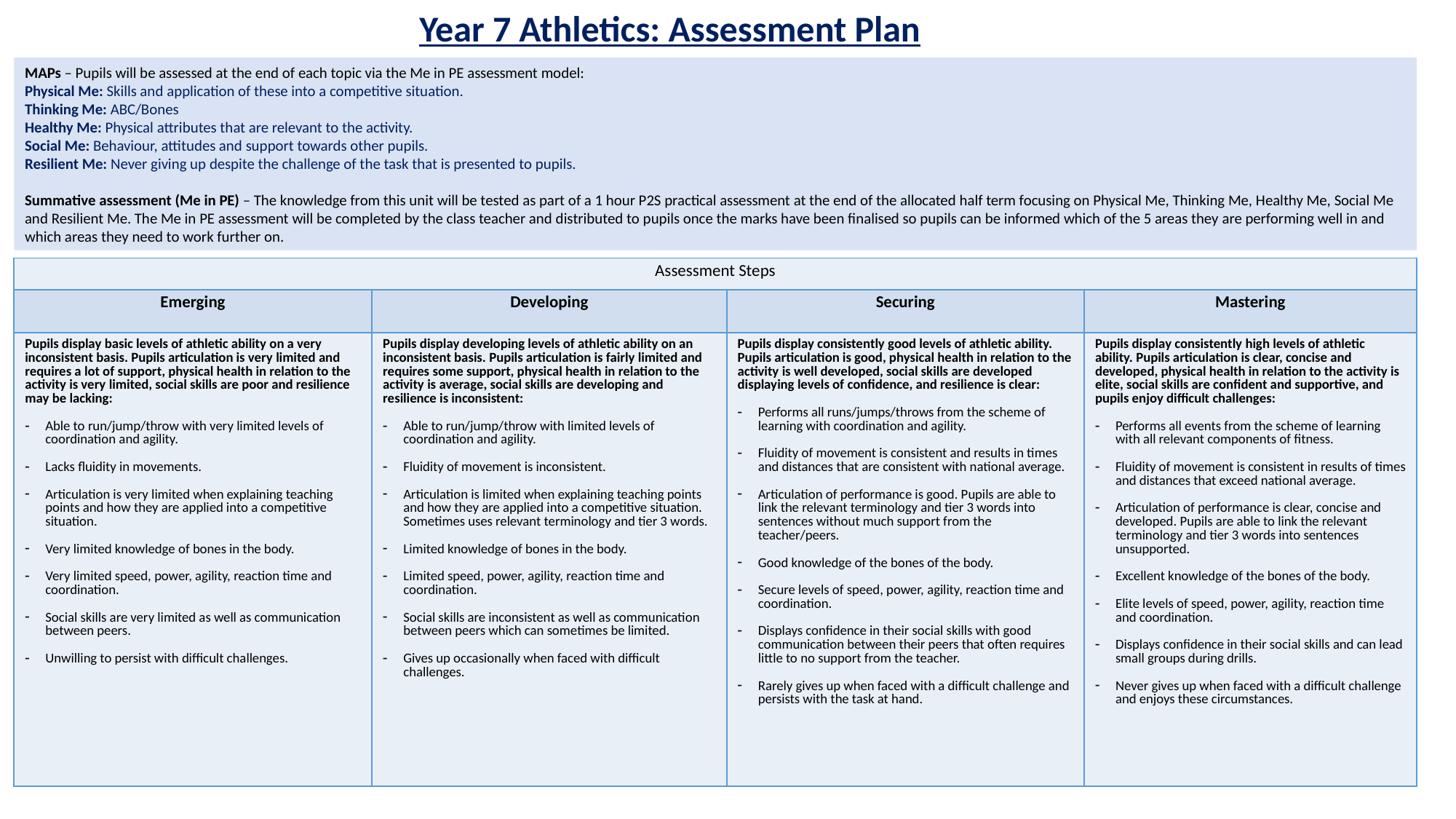

Year 7 Athletics: Assessment Plan
MAPs – Pupils will be assessed at the end of each topic via the Me in PE assessment model:
Physical Me: Skills and application of these into a competitive situation.
Thinking Me: ABC/Bones
Healthy Me: Physical attributes that are relevant to the activity.
Social Me: Behaviour, attitudes and support towards other pupils.
Resilient Me: Never giving up despite the challenge of the task that is presented to pupils.

Summative assessment (Me in PE) – The knowledge from this unit will be tested as part of a 1 hour P2S practical assessment at the end of the allocated half term focusing on Physical Me, Thinking Me, Healthy Me, Social Me and Resilient Me. The Me in PE assessment will be completed by the class teacher and distributed to pupils once the marks have been finalised so pupils can be informed which of the 5 areas they are performing well in and which areas they need to work further on.
| Assessment Steps |  |  |  |
| --- | --- | --- | --- |
| Emerging | Developing | Securing | Mastering |
| Pupils display basic levels of athletic ability on a very inconsistent basis. Pupils articulation is very limited and requires a lot of support, physical health in relation to the activity is very limited, social skills are poor and resilience may be lacking: Able to run/jump/throw with very limited levels of coordination and agility. Lacks fluidity in movements. Articulation is very limited when explaining teaching points and how they are applied into a competitive situation. Very limited knowledge of bones in the body. Very limited speed, power, agility, reaction time and coordination. Social skills are very limited as well as communication between peers. Unwilling to persist with difficult challenges. | Pupils display developing levels of athletic ability on an inconsistent basis. Pupils articulation is fairly limited and requires some support, physical health in relation to the activity is average, social skills are developing and resilience is inconsistent: Able to run/jump/throw with limited levels of coordination and agility. Fluidity of movement is inconsistent. Articulation is limited when explaining teaching points and how they are applied into a competitive situation. Sometimes uses relevant terminology and tier 3 words. Limited knowledge of bones in the body. Limited speed, power, agility, reaction time and coordination. Social skills are inconsistent as well as communication between peers which can sometimes be limited. Gives up occasionally when faced with difficult challenges. | Pupils display consistently good levels of athletic ability. Pupils articulation is good, physical health in relation to the activity is well developed, social skills are developed displaying levels of confidence, and resilience is clear: Performs all runs/jumps/throws from the scheme of learning with coordination and agility. Fluidity of movement is consistent and results in times and distances that are consistent with national average. Articulation of performance is good. Pupils are able to link the relevant terminology and tier 3 words into sentences without much support from the teacher/peers. Good knowledge of the bones of the body. Secure levels of speed, power, agility, reaction time and coordination. Displays confidence in their social skills with good communication between their peers that often requires little to no support from the teacher. Rarely gives up when faced with a difficult challenge and persists with the task at hand. | Pupils display consistently high levels of athletic ability. Pupils articulation is clear, concise and developed, physical health in relation to the activity is elite, social skills are confident and supportive, and pupils enjoy difficult challenges: Performs all events from the scheme of learning with all relevant components of fitness. Fluidity of movement is consistent in results of times and distances that exceed national average. Articulation of performance is clear, concise and developed. Pupils are able to link the relevant terminology and tier 3 words into sentences unsupported. Excellent knowledge of the bones of the body. Elite levels of speed, power, agility, reaction time and coordination. Displays confidence in their social skills and can lead small groups during drills. Never gives up when faced with a difficult challenge and enjoys these circumstances. |